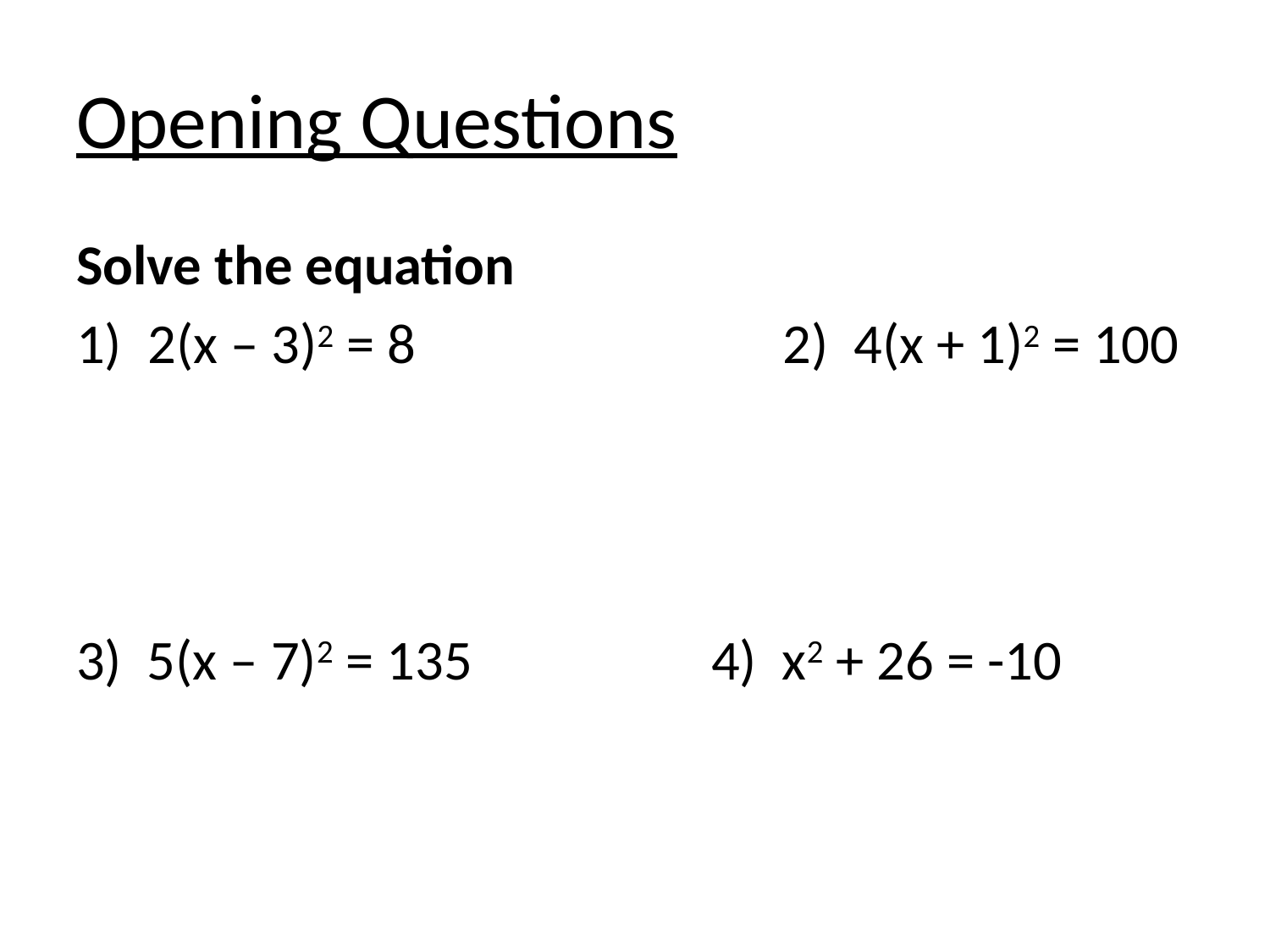

# Opening Questions
Solve the equation
2(x – 3)2 = 8			2)  4(x + 1)2 = 100

3)  5(x – 7)2 = 135		4)  x2 + 26 = -10